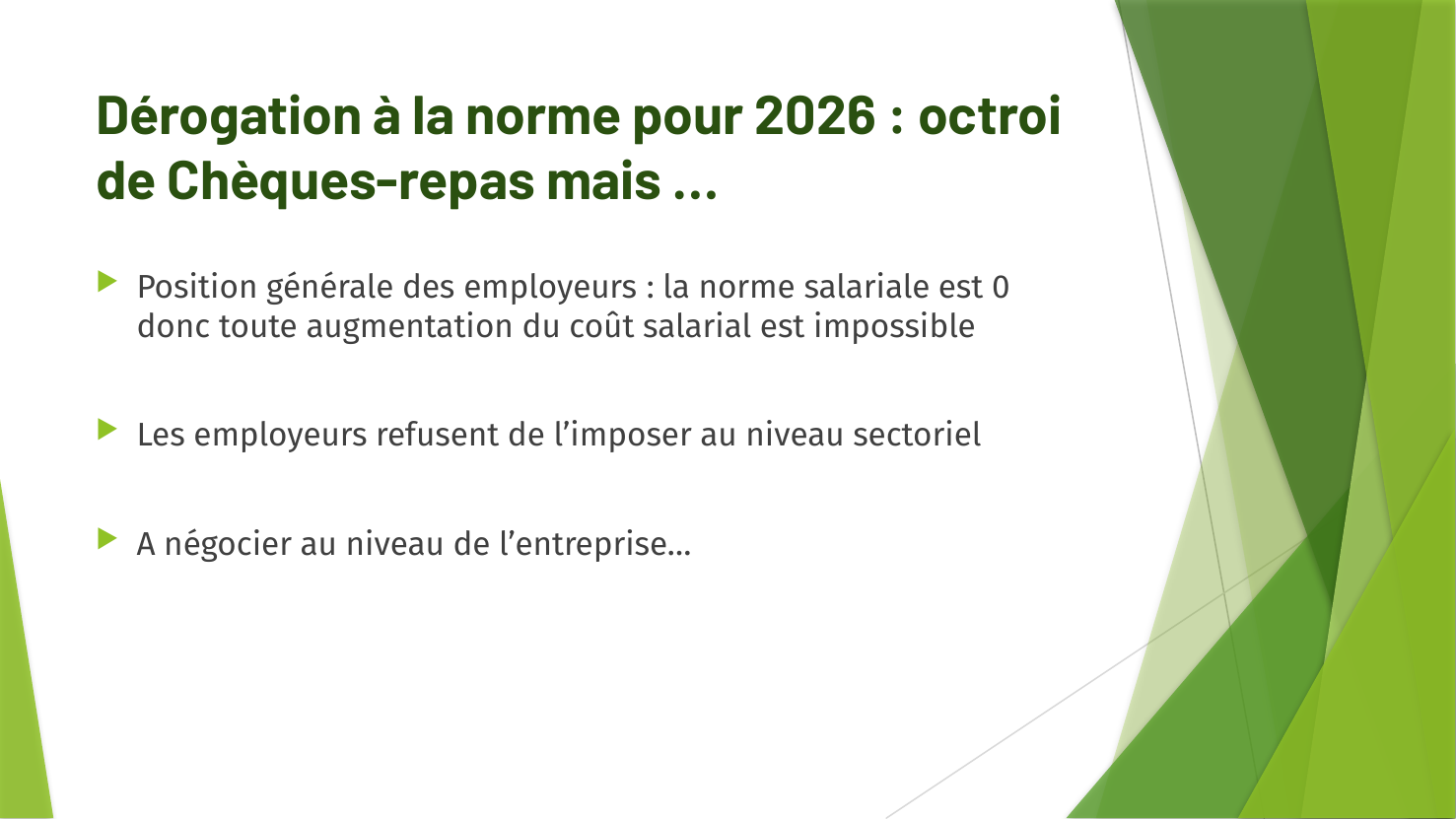

# Dérogation à la norme pour 2026 : octroi de Chèques-repas mais …
Position générale des employeurs : la norme salariale est 0 donc toute augmentation du coût salarial est impossible

Les employeurs refusent de l’imposer au niveau sectoriel

A négocier au niveau de l’entreprise…